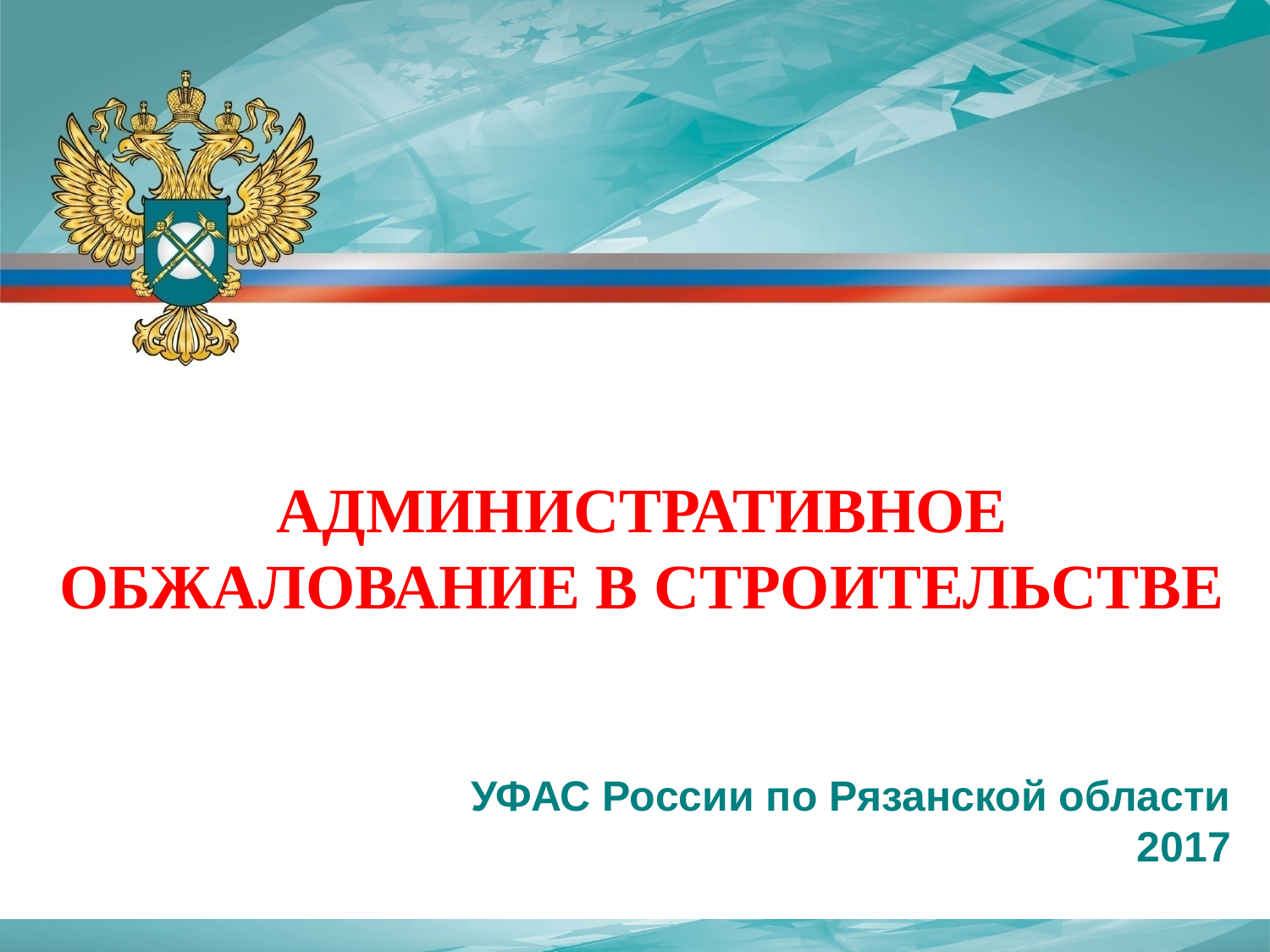

АДМИНИСТРАТИВНОЕ ОБЖАЛОВАНИЕ В СТРОИТЕЛЬСТВЕ

УФАС России по Рязанской области 2017